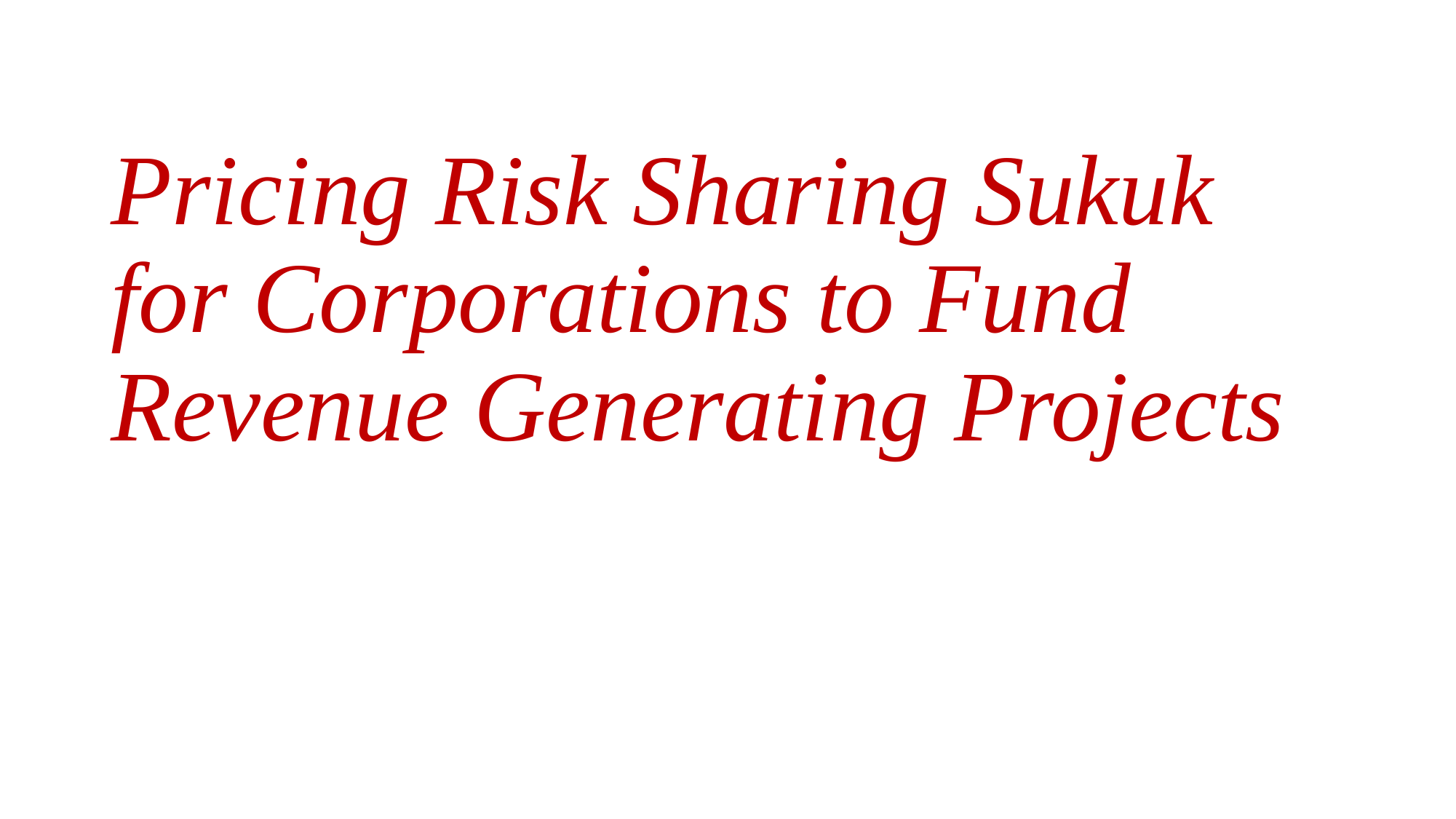

Pricing Risk Sharing Sukuk for Corporations to Fund Revenue Generating Projects